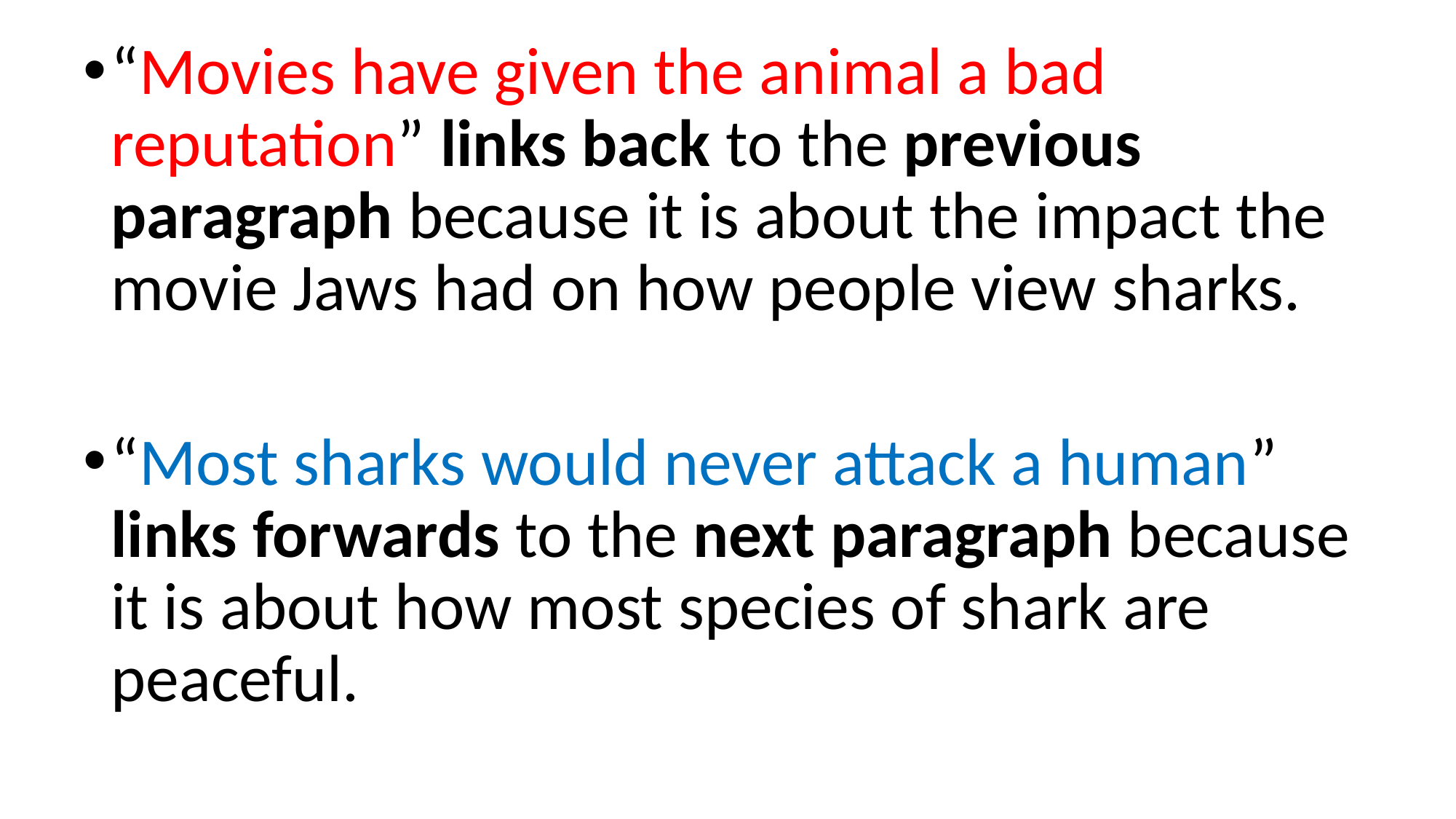

“Movies have given the animal a bad reputation” links back to the previous paragraph because it is about the impact the movie Jaws had on how people view sharks.

“Most sharks would never attack a human” links forwards to the next paragraph because it is about how most species of shark are peaceful.